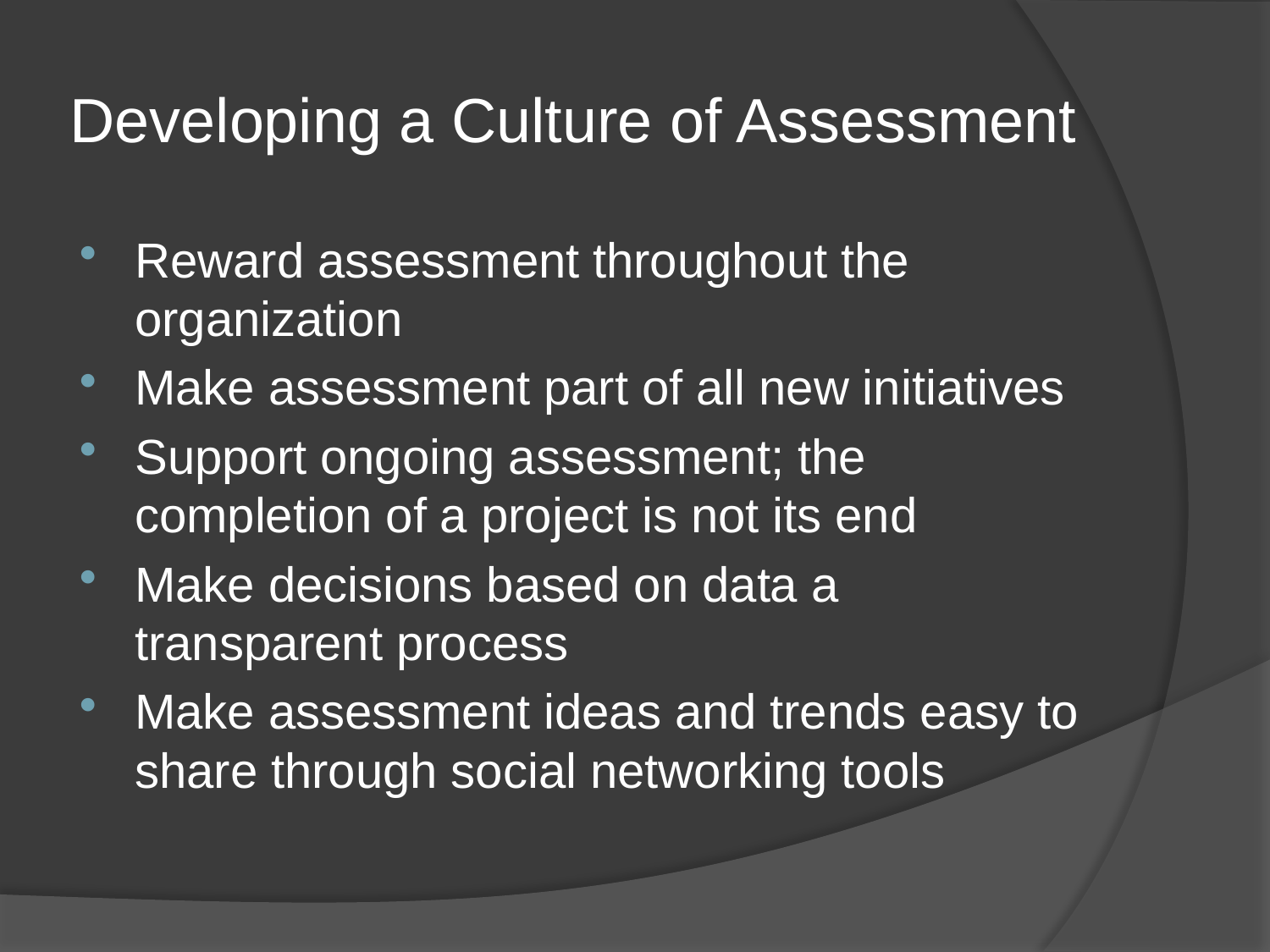

# Developing a Culture of Assessment
Reward assessment throughout the organization
Make assessment part of all new initiatives
Support ongoing assessment; the completion of a project is not its end
Make decisions based on data a transparent process
Make assessment ideas and trends easy to share through social networking tools